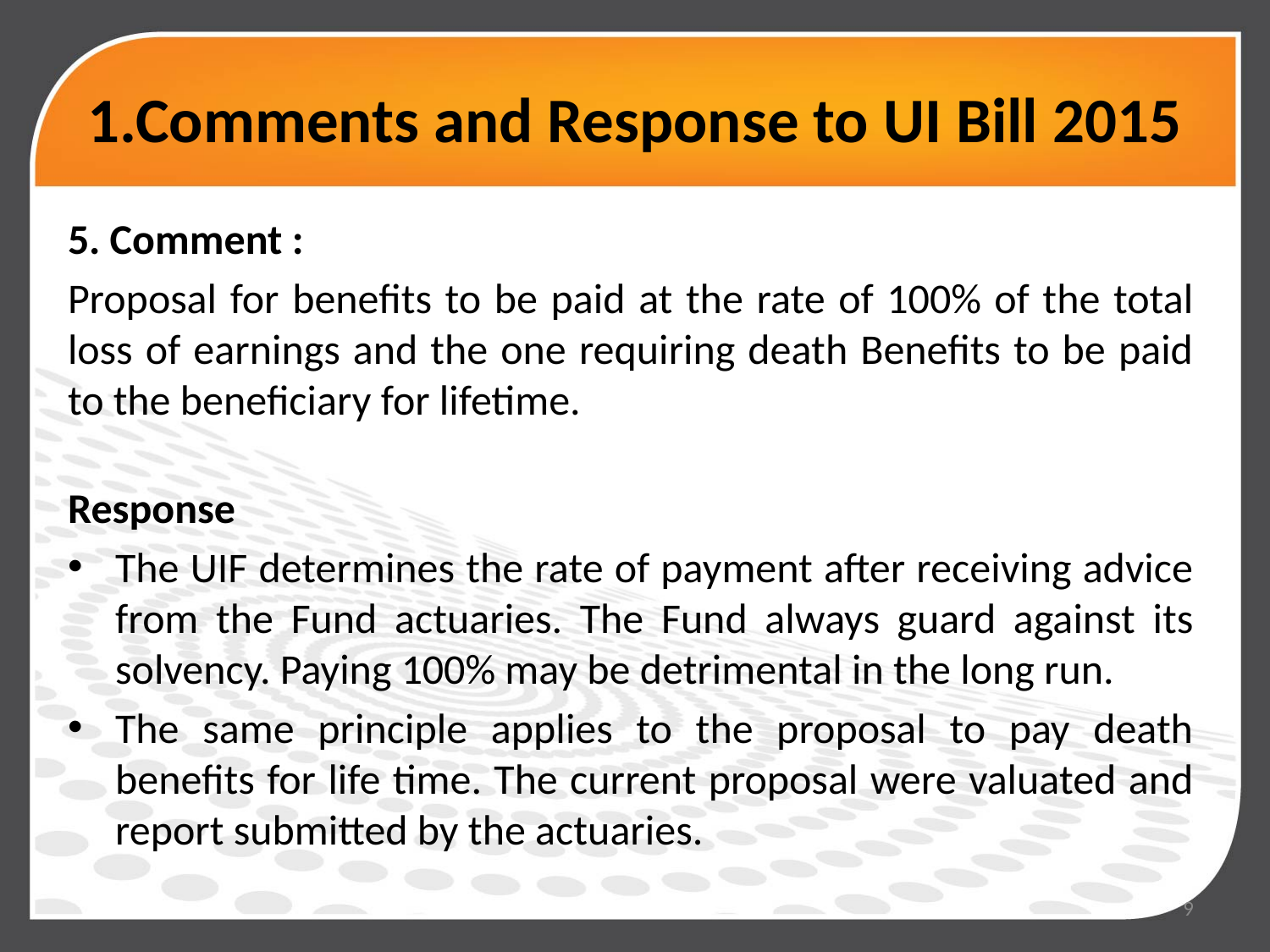

# 1.Comments and Response to UI Bill 2015

5. Comment :
Proposal for benefits to be paid at the rate of 100% of the total loss of earnings and the one requiring death Benefits to be paid to the beneficiary for lifetime.

Response
The UIF determines the rate of payment after receiving advice from the Fund actuaries. The Fund always guard against its solvency. Paying 100% may be detrimental in the long run.
The same principle applies to the proposal to pay death benefits for life time. The current proposal were valuated and report submitted by the actuaries.
9